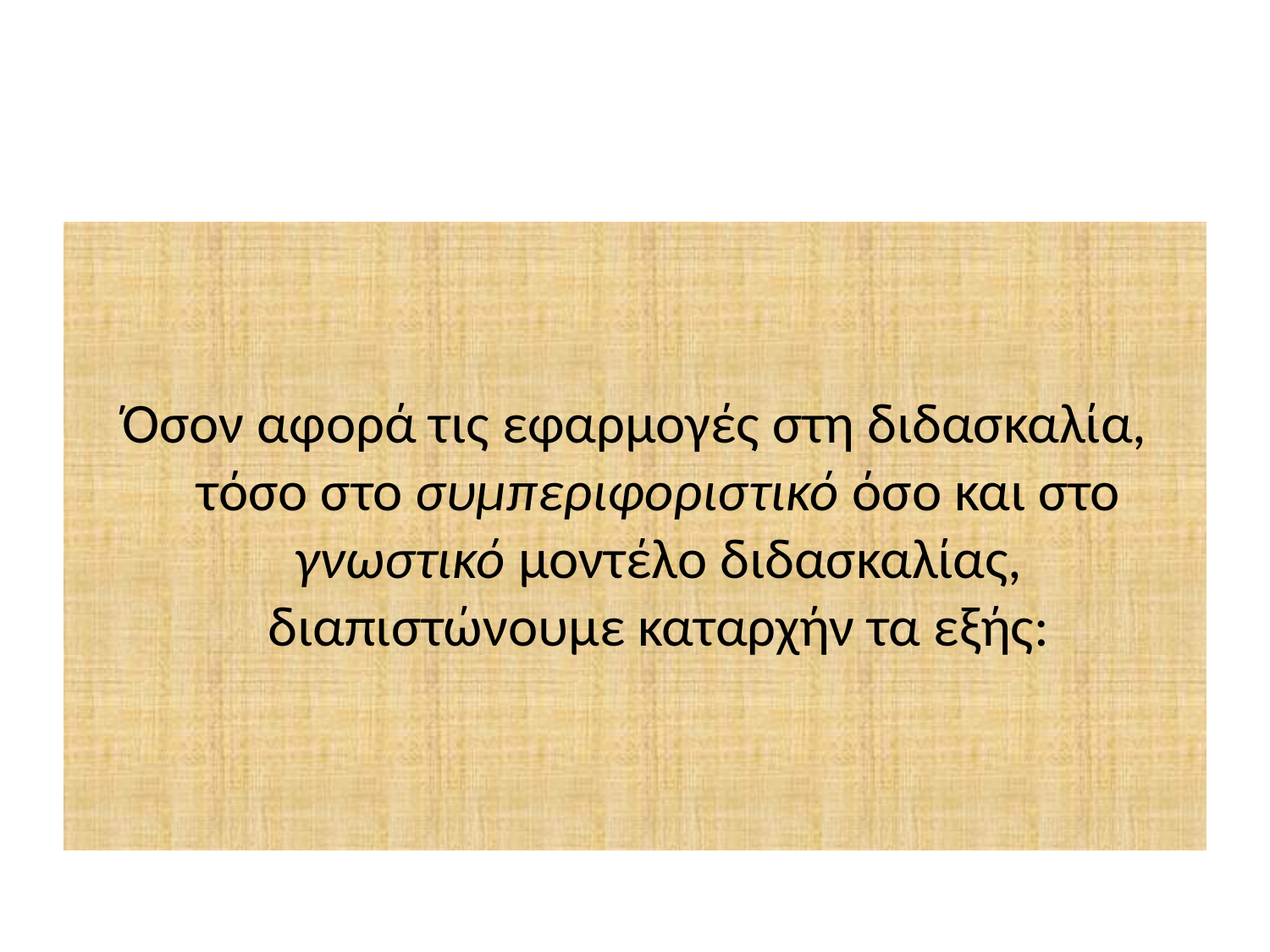

#

Όσον αφορά τις εφαρμογές στη διδασκαλία, τόσο στο συμπεριφοριστικό όσο και στο γνωστικό μοντέλο διδασκαλίας, διαπιστώνουμε καταρχήν τα εξής: